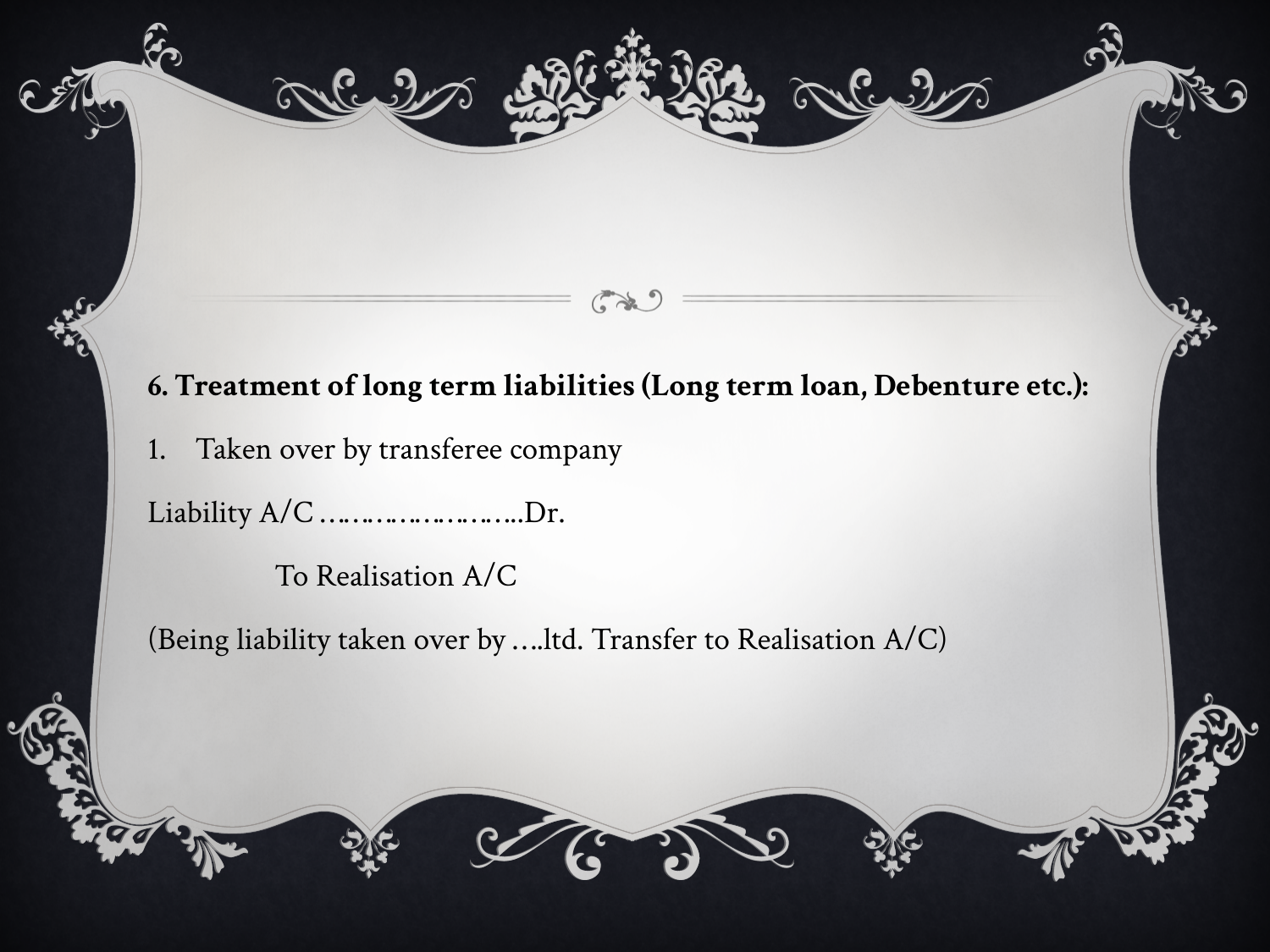

#
6. Treatment of long term liabilities (Long term loan, Debenture etc.):
Taken over by transferee company
Liability A/C ……………………..Dr.
	To Realisation A/C
(Being liability taken over by ….ltd. Transfer to Realisation A/C)